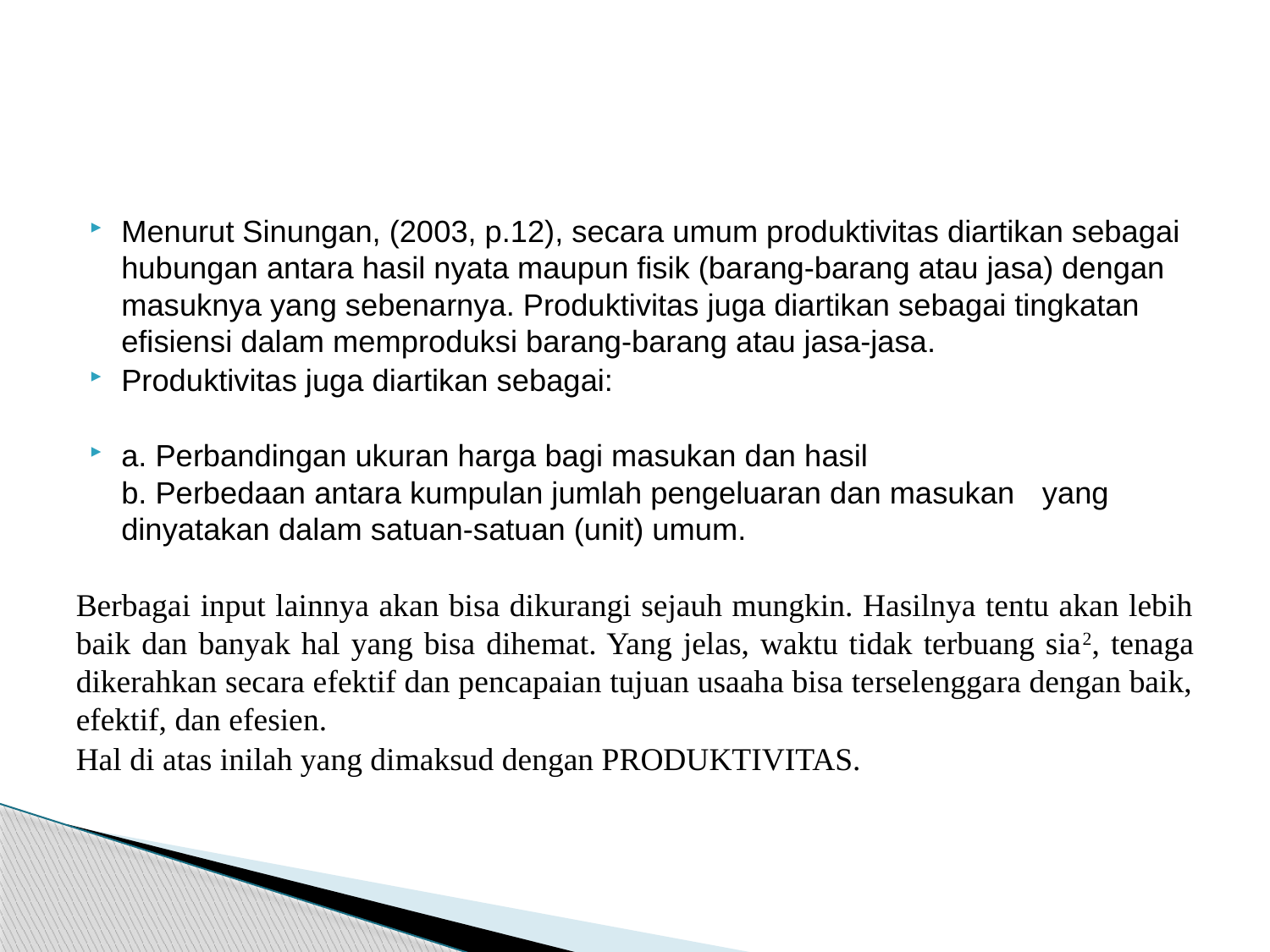

Menurut Sinungan, (2003, p.12), secara umum produktivitas diartikan sebagai hubungan antara hasil nyata maupun fisik (barang-barang atau jasa) dengan masuknya yang sebenarnya. Produktivitas juga diartikan sebagai tingkatan efisiensi dalam memproduksi barang-barang atau jasa-jasa.
Produktivitas juga diartikan sebagai:
a. Perbandingan ukuran harga bagi masukan dan hasil
b. Perbedaan antara kumpulan jumlah pengeluaran dan masukan 	yang dinyatakan dalam satuan-satuan (unit) umum.
Berbagai input lainnya akan bisa dikurangi sejauh mungkin. Hasilnya tentu akan lebih baik dan banyak hal yang bisa dihemat. Yang jelas, waktu tidak terbuang sia2, tenaga dikerahkan secara efektif dan pencapaian tujuan usaaha bisa terselenggara dengan baik, efektif, dan efesien.
Hal di atas inilah yang dimaksud dengan PRODUKTIVITAS.